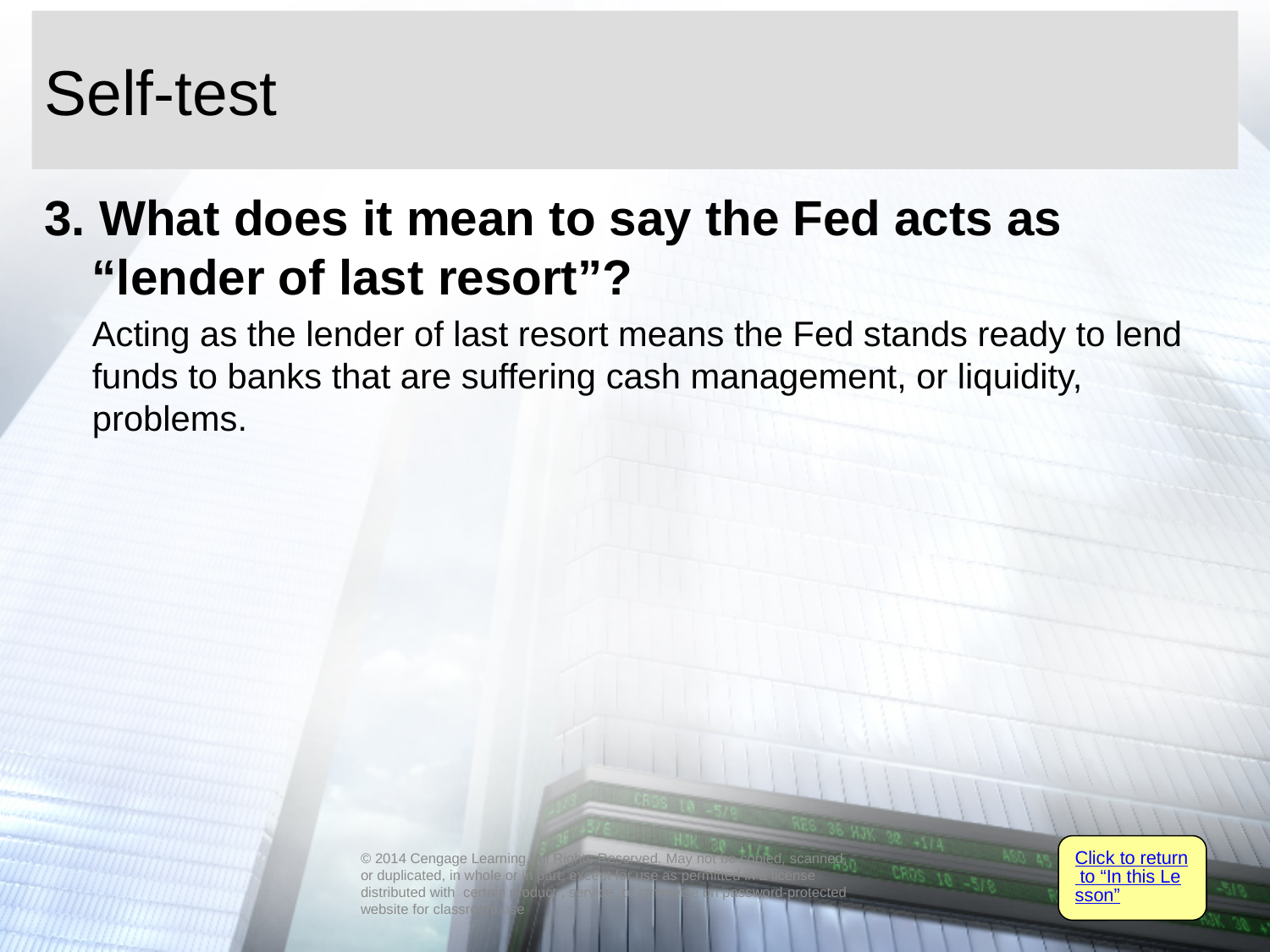

# Self-test
3. What does it mean to say the Fed acts as “lender of last resort”?
	Acting as the lender of last resort means the Fed stands ready to lend funds to banks that are suffering cash management, or liquidity, problems.

Click to return to “In this Lesson”
© 2014 Cengage Learning. All Rights Reserved. May not be copied, scanned, or duplicated, in whole or in part, except for use as permitted in a license distributed with  certain product , service, or otherwise on password-protected website for classroom use